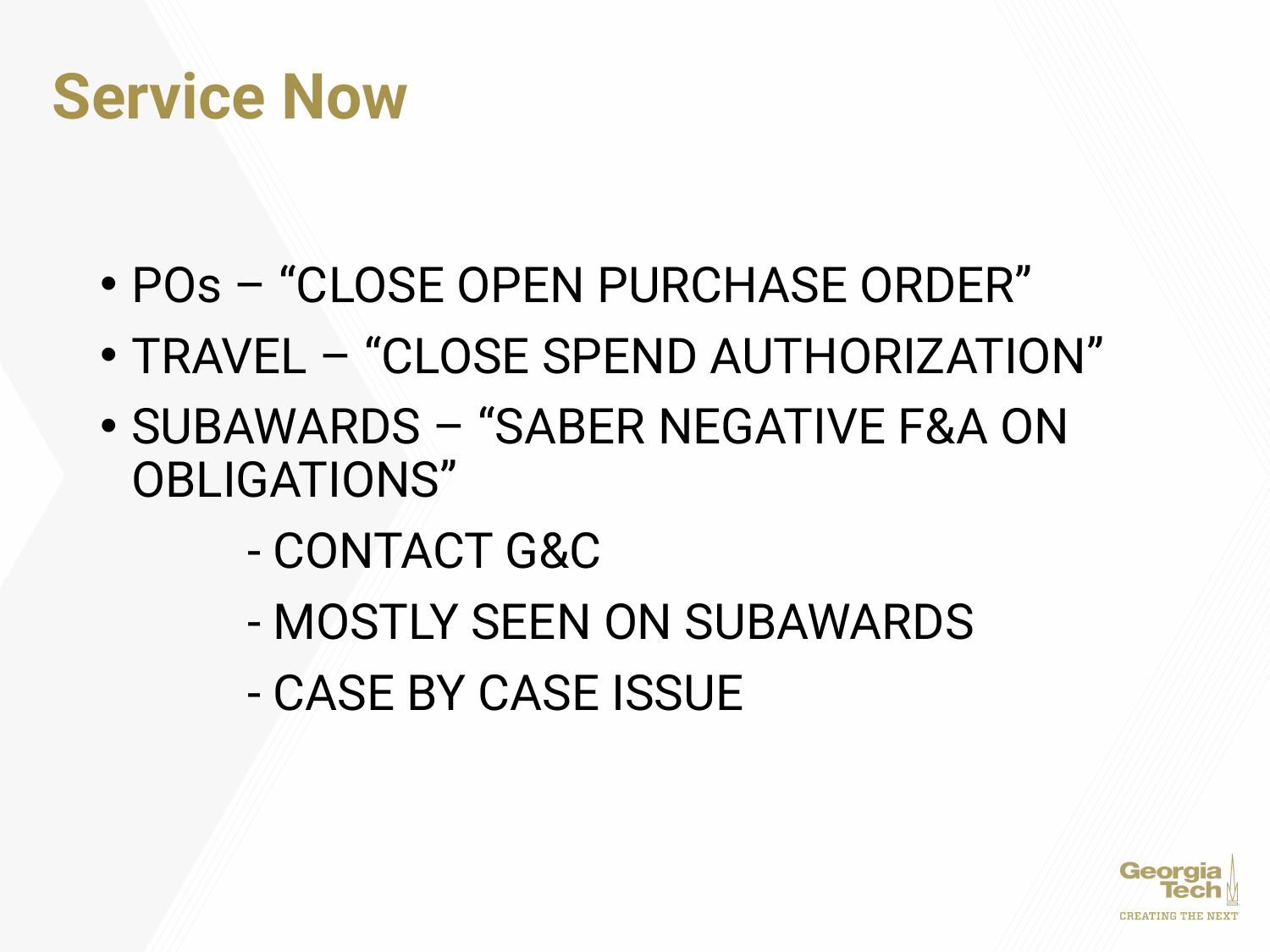

# Service Now
POs – “CLOSE OPEN PURCHASE ORDER”
TRAVEL – “CLOSE SPEND AUTHORIZATION”
SUBAWARDS – “SABER NEGATIVE F&A ON OBLIGATIONS”
            - CONTACT G&C
            - MOSTLY SEEN ON SUBAWARDS
            - CASE BY CASE ISSUE